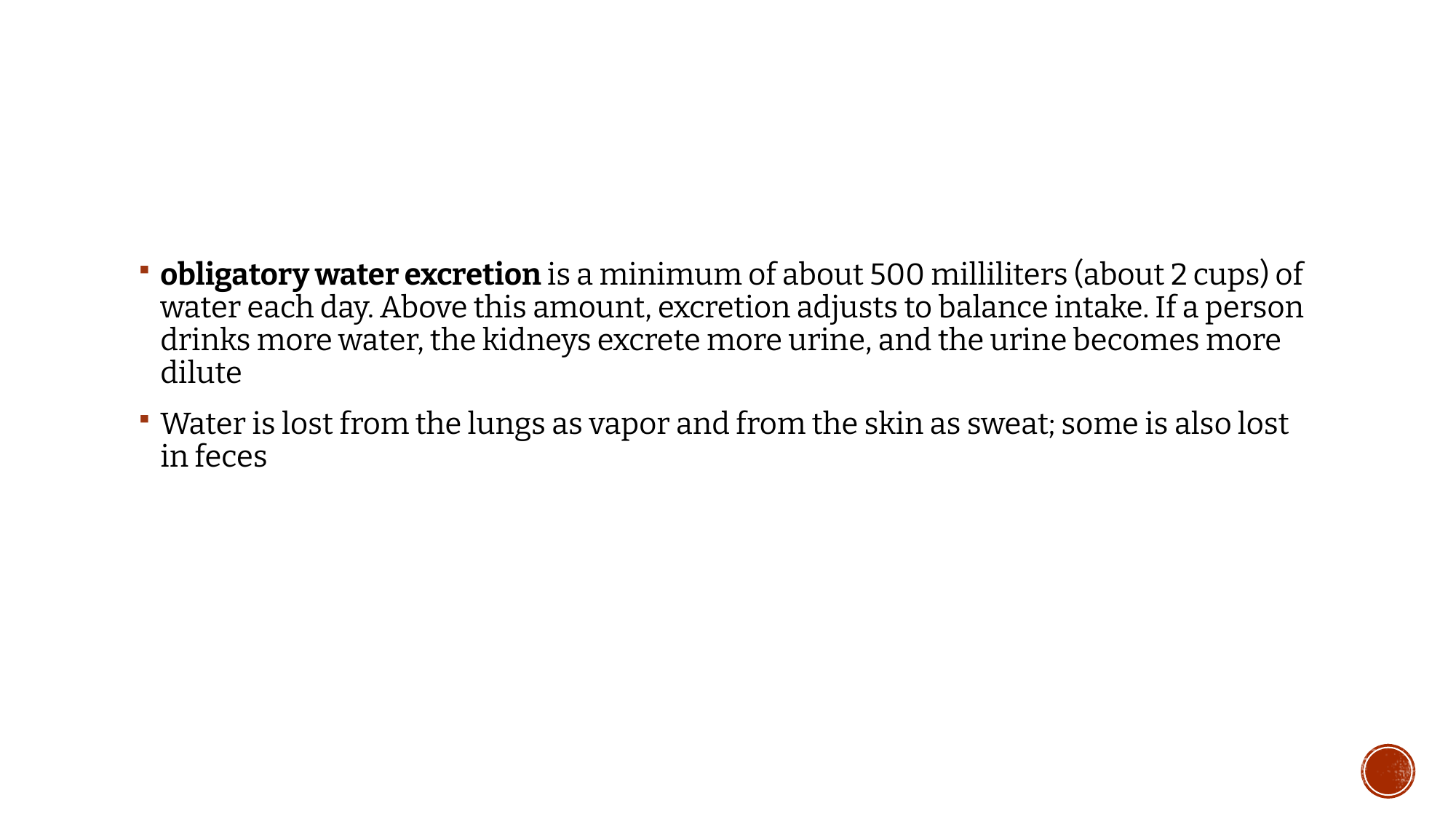

obligatory water excretion is a minimum of about 500 milliliters (about 2 cups) of water each day. Above this amount, excretion adjusts to balance intake. If a person drinks more water, the kidneys excrete more urine, and the urine becomes more dilute
Water is lost from the lungs as vapor and from the skin as sweat; some is also lost in feces